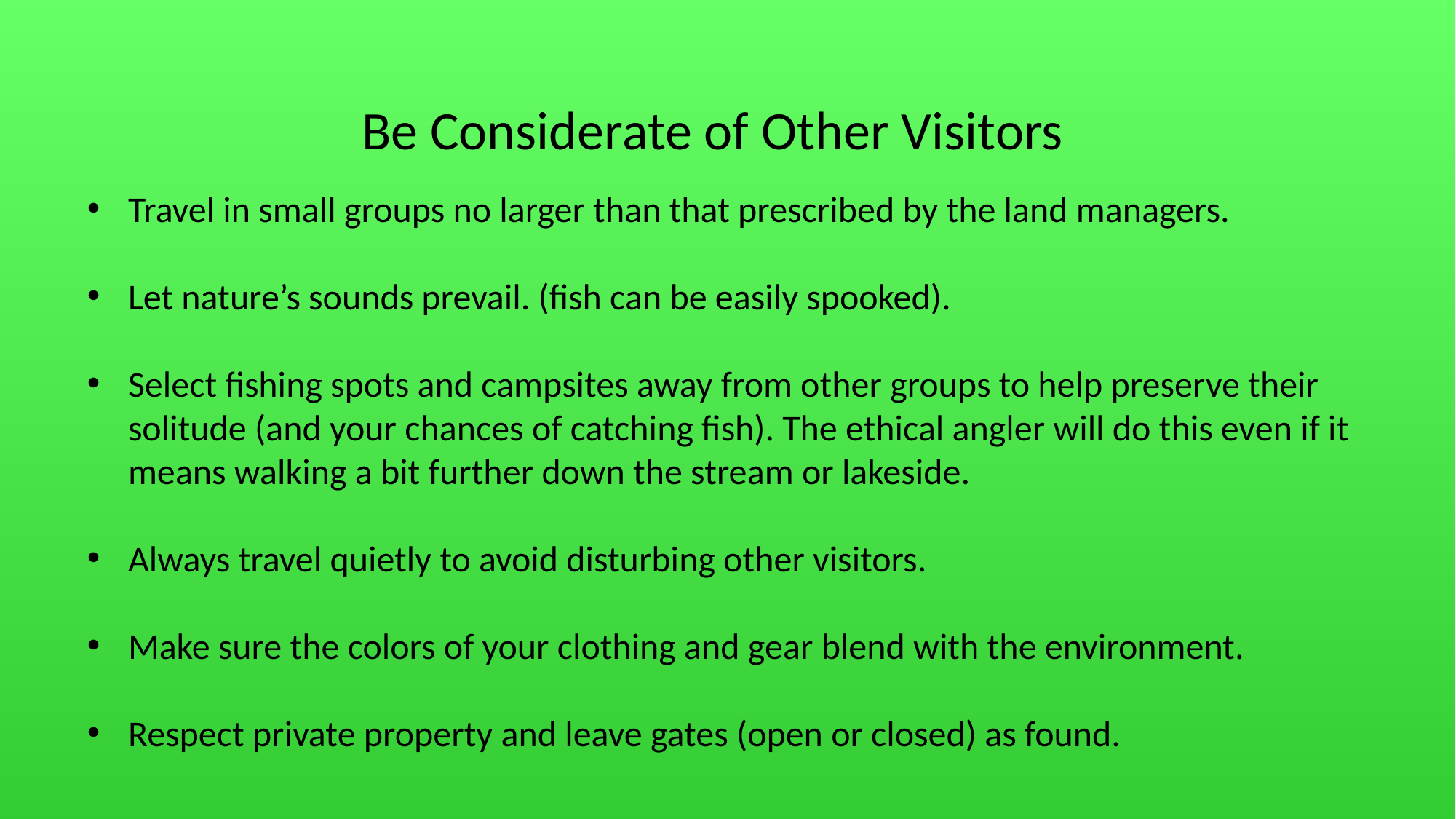

# Be Considerate of Other Visitors
Travel in small groups no larger than that prescribed by the land managers.
Let nature’s sounds prevail. (fish can be easily spooked).
Select fishing spots and campsites away from other groups to help preserve their solitude (and your chances of catching fish). The ethical angler will do this even if it means walking a bit further down the stream or lakeside.
Always travel quietly to avoid disturbing other visitors.
Make sure the colors of your clothing and gear blend with the environment.
Respect private property and leave gates (open or closed) as found.